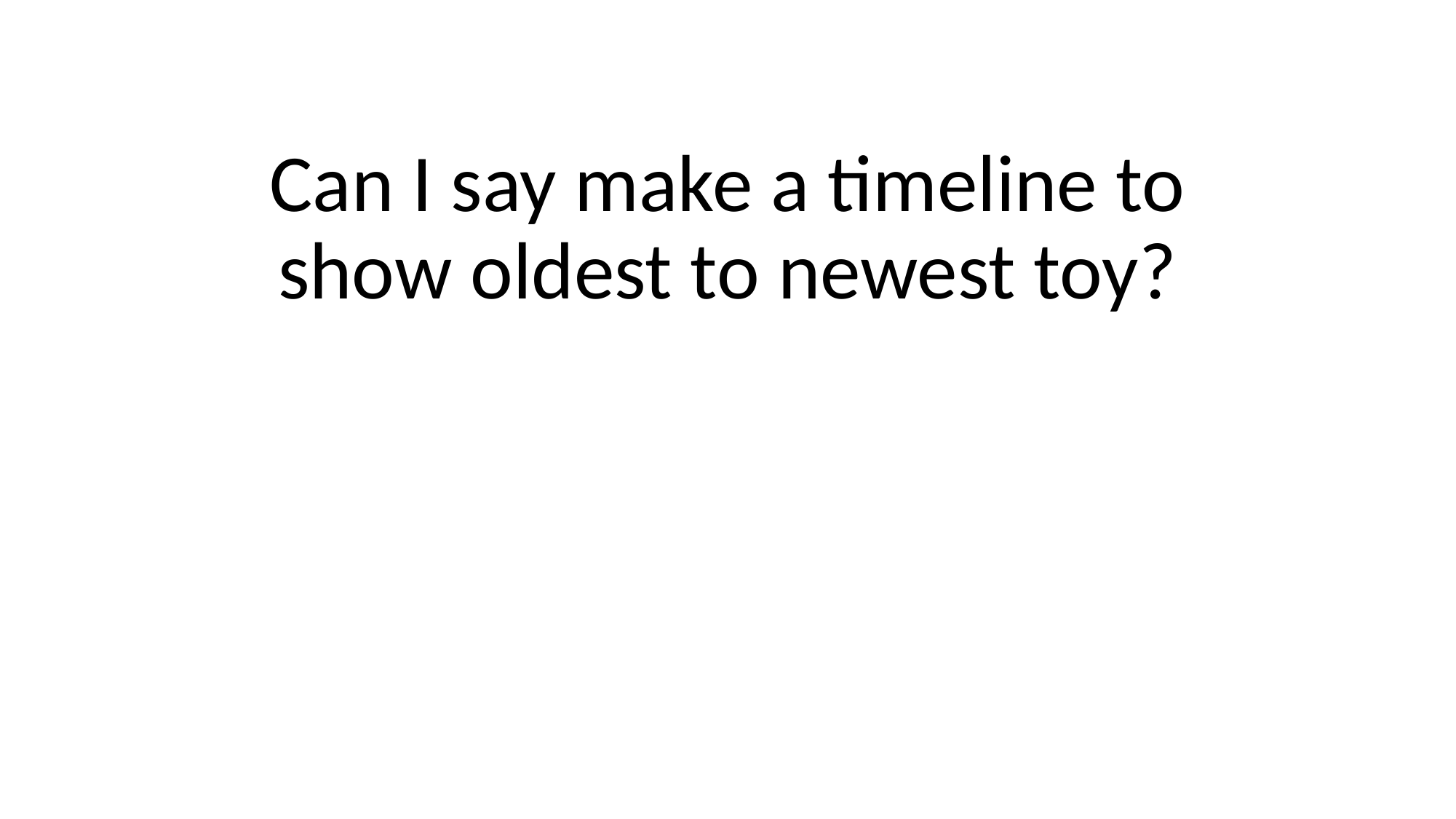

# Can I say make a timeline to show oldest to newest toy?